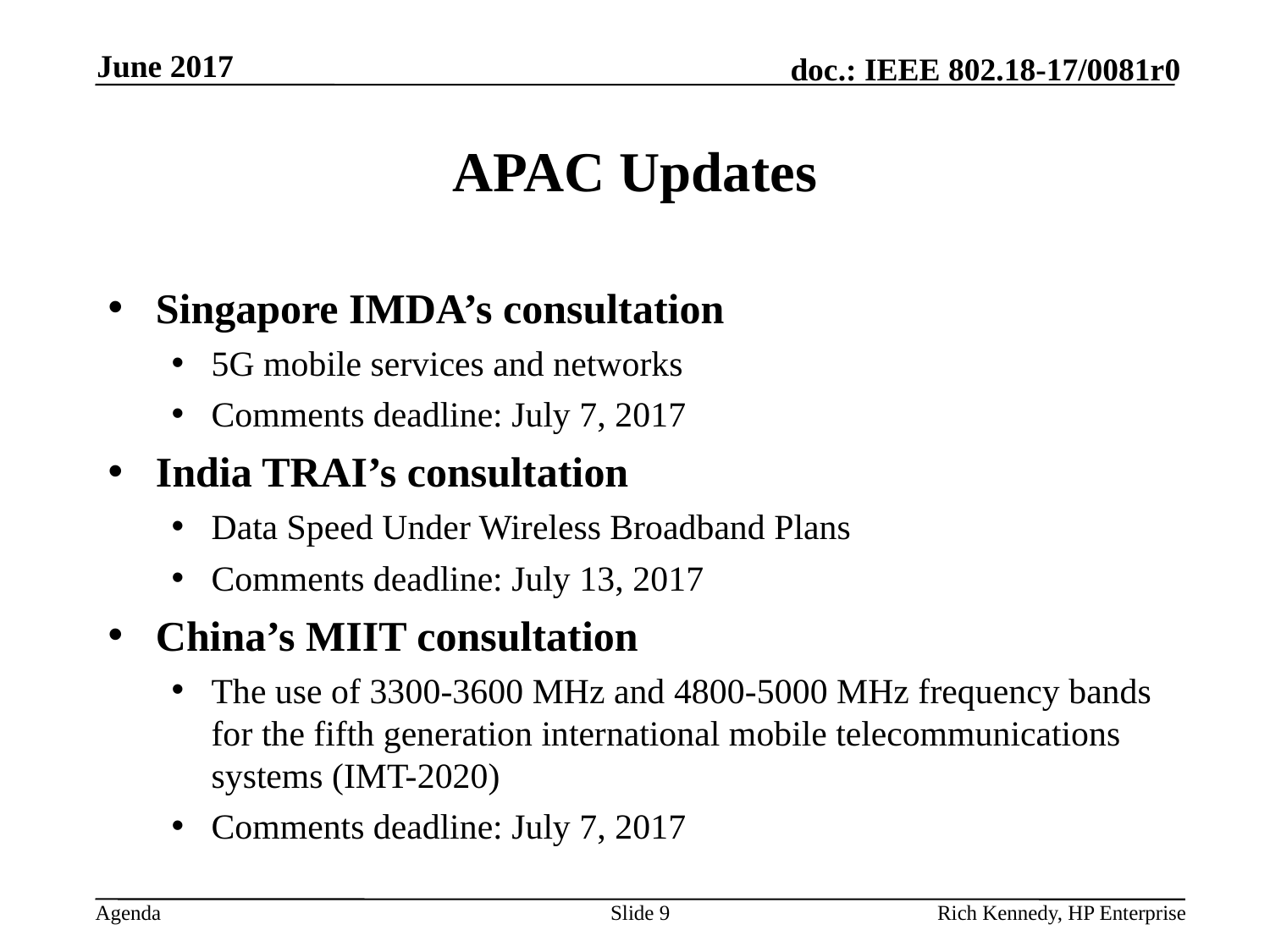

June 2017
# APAC Updates
Singapore IMDA’s consultation
5G mobile services and networks
Comments deadline: July 7, 2017
India TRAI’s consultation
Data Speed Under Wireless Broadband Plans
Comments deadline: July 13, 2017
China’s MIIT consultation
The use of 3300-3600 MHz and 4800-5000 MHz frequency bands for the fifth generation international mobile telecommunications systems (IMT-2020)
Comments deadline: July 7, 2017

Slide 9
Rich Kennedy, HP Enterprise